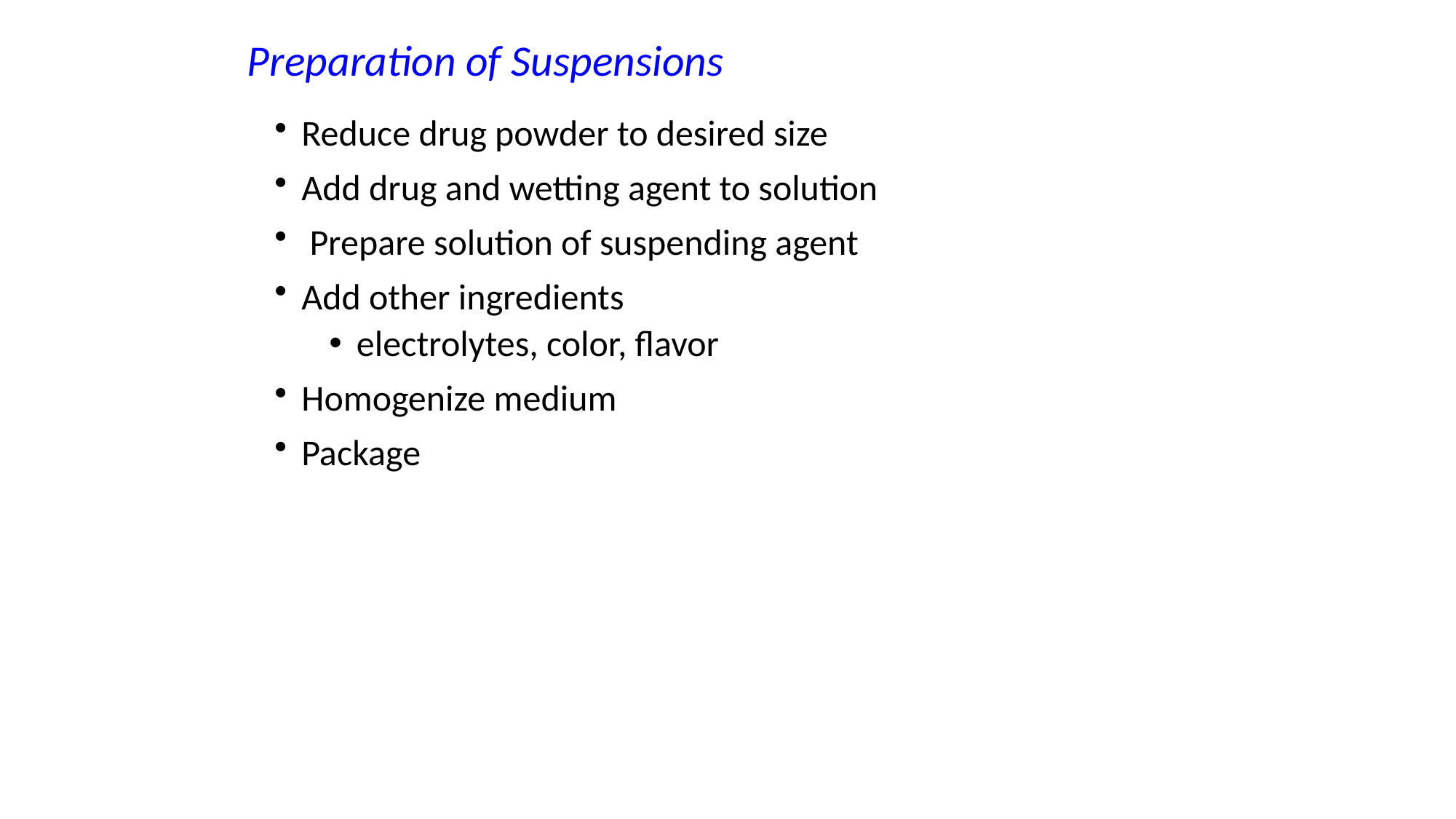

# Preparation of Suspensions
Reduce drug powder to desired size
Add drug and wetting agent to solution
 Prepare solution of suspending agent
Add other ingredients
electrolytes, color, flavor
Homogenize medium
Package